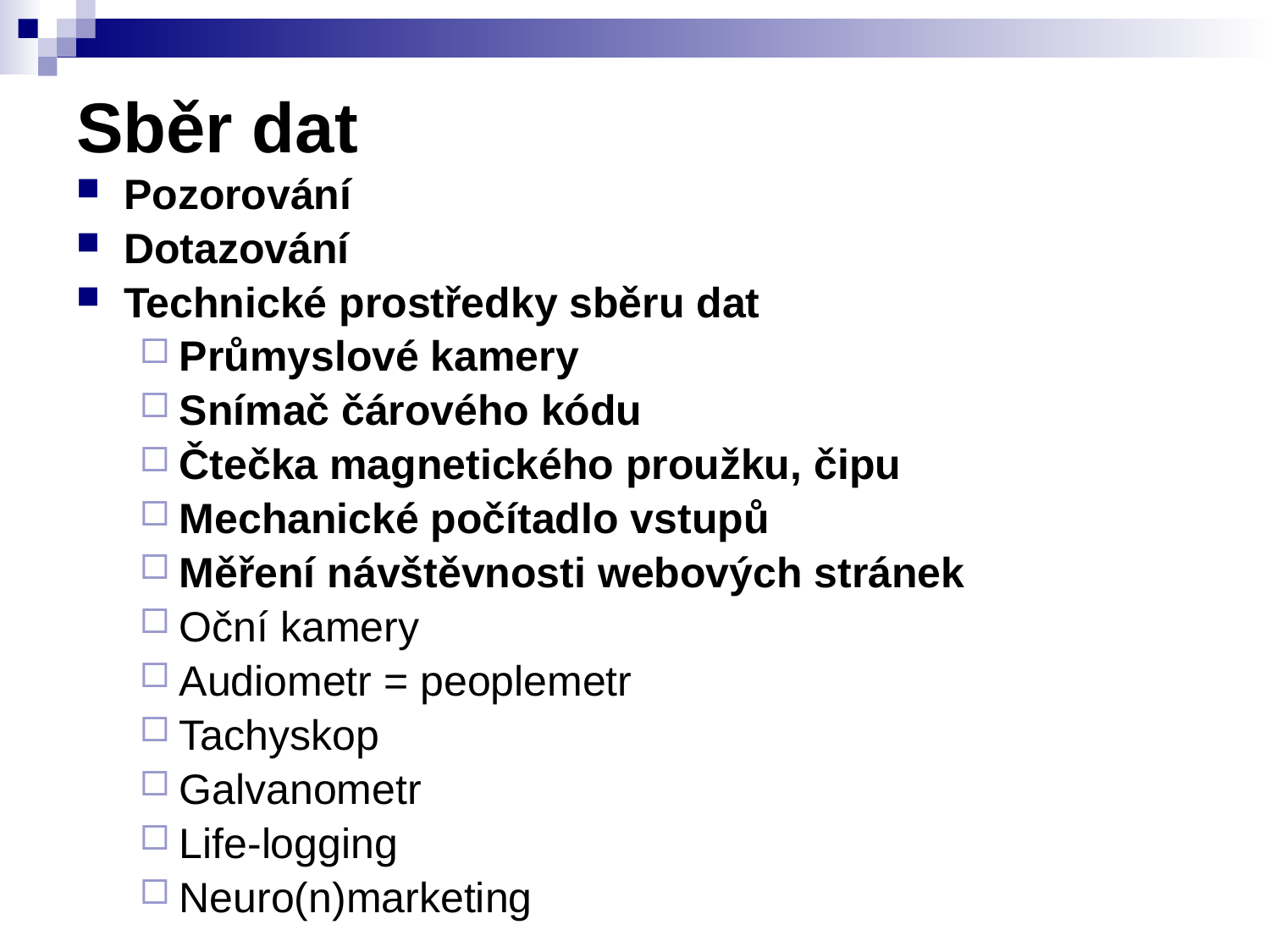

# Sběr dat
Pozorování
Dotazování
Technické prostředky sběru dat
Průmyslové kamery
Snímač čárového kódu
Čtečka magnetického proužku, čipu
Mechanické počítadlo vstupů
Měření návštěvnosti webových stránek
Oční kamery
Audiometr = peoplemetr
Tachyskop
Galvanometr
Life-logging
Neuro(n)marketing